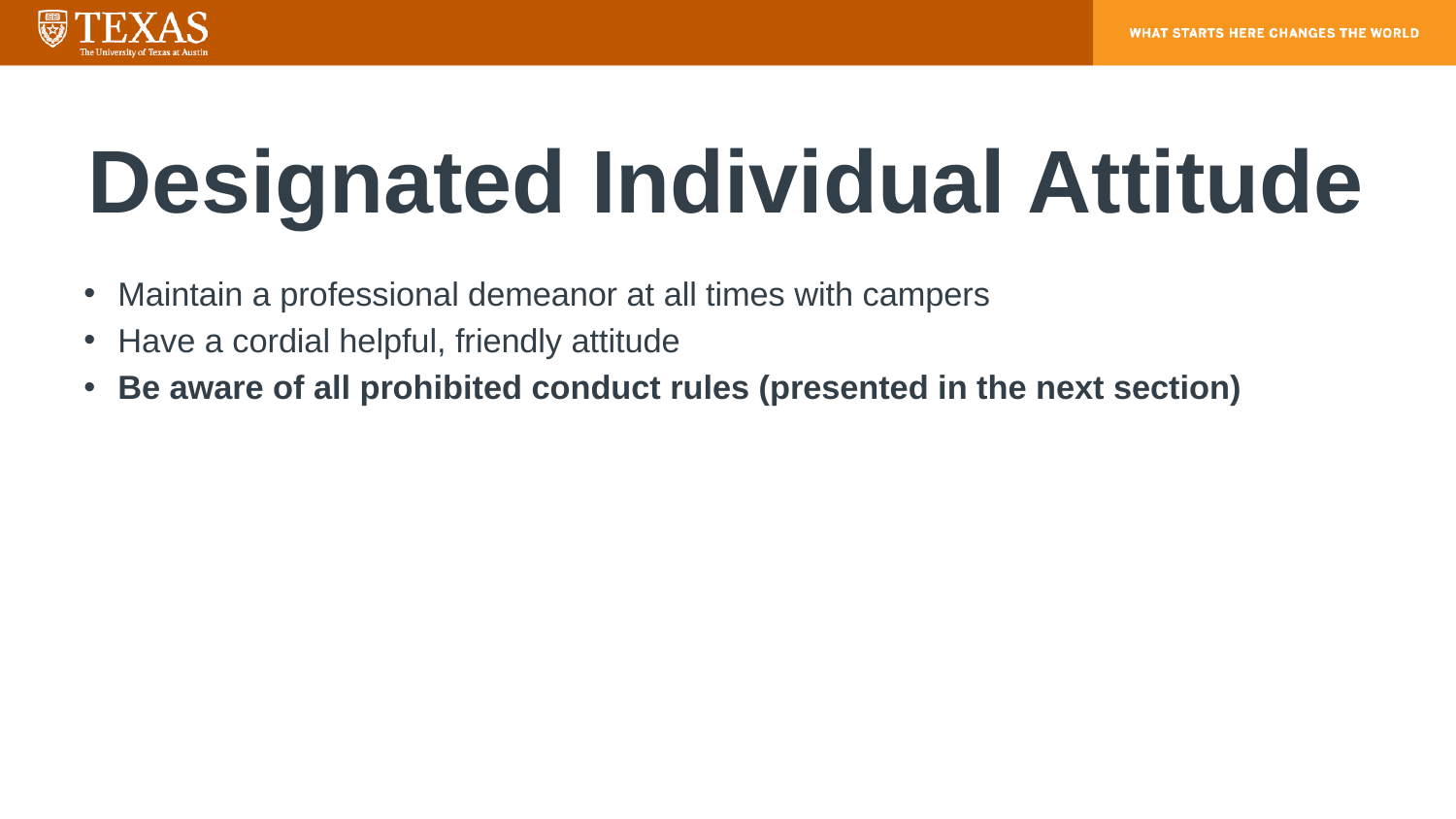

# Designated Individual Attitude
Maintain a professional demeanor at all times with campers
Have a cordial helpful, friendly attitude
Be aware of all prohibited conduct rules (presented in the next section)